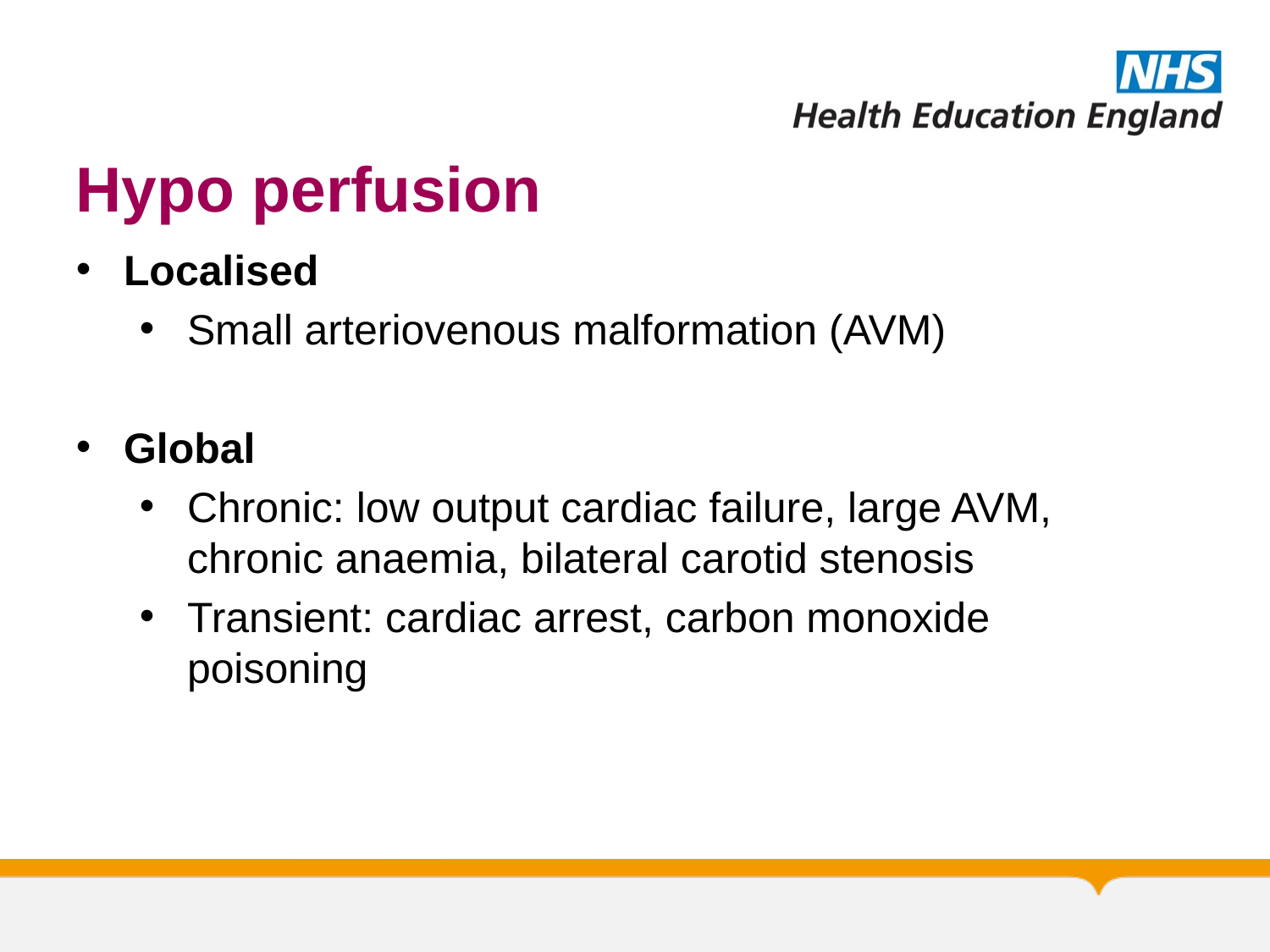

# Hypo perfusion
Localised
Small arteriovenous malformation (AVM)

Global
Chronic: low output cardiac failure, large AVM, chronic anaemia, bilateral carotid stenosis
Transient: cardiac arrest, carbon monoxide poisoning